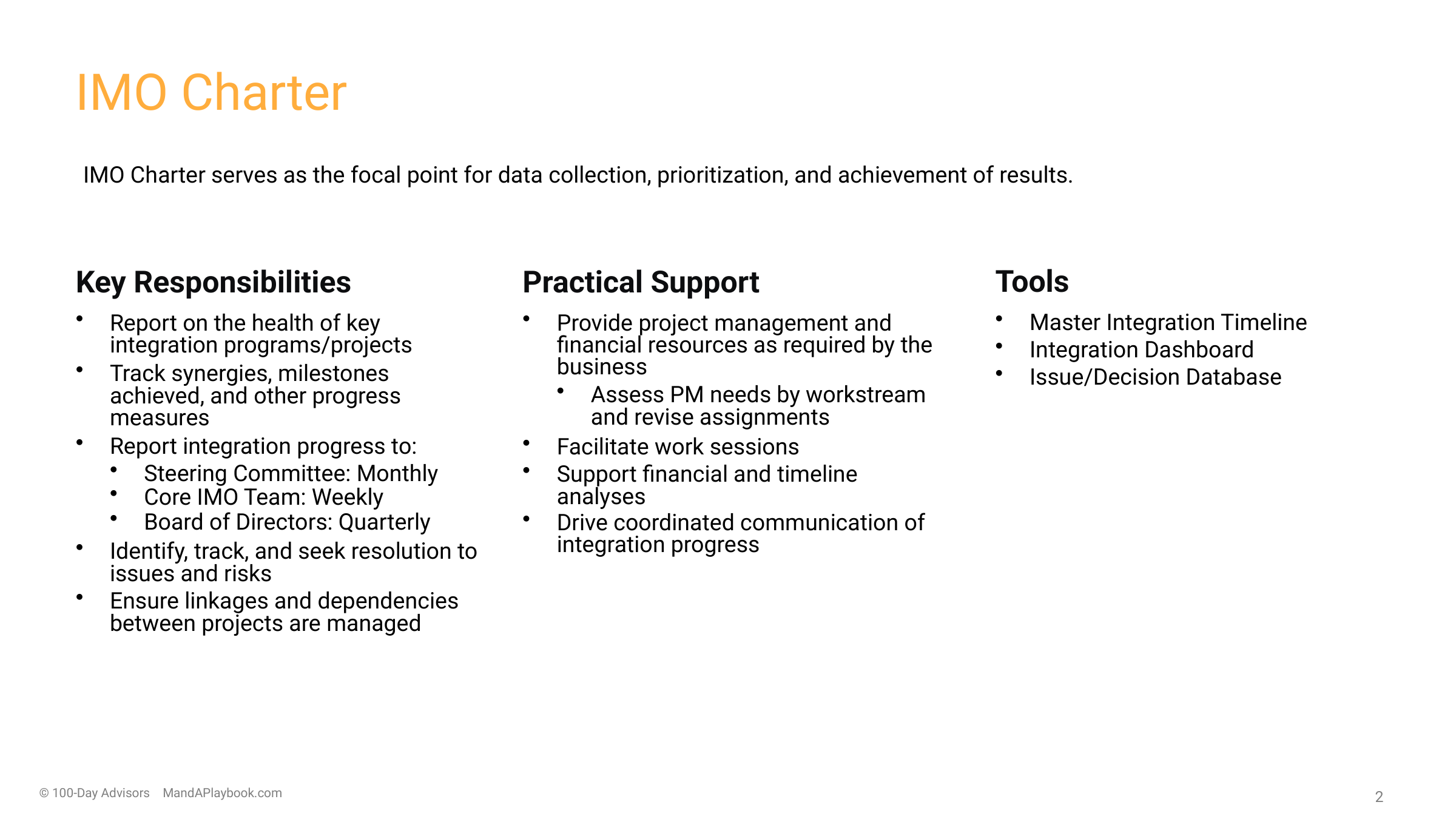

IMO Charter
IMO Charter serves as the focal point for data collection, prioritization, and achievement of results.
Tools
Key Responsibilities
Practical Support
Master Integration Timeline
Report on the health of key integration programs/projects
Provide project management and financial resources as required by the business
Integration Dashboard
Track synergies, milestones achieved, and other progress measures
Issue/Decision Database
Assess PM needs by workstream and revise assignments
Report integration progress to:
Facilitate work sessions
Steering Committee: Monthly
Support financial and timeline analyses
Core IMO Team: Weekly
Board of Directors: Quarterly
Drive coordinated communication of integration progress
Identify, track, and seek resolution to issues and risks
Ensure linkages and dependencies between projects are managed
2
© 100-Day Advisors    MandAPlaybook.com